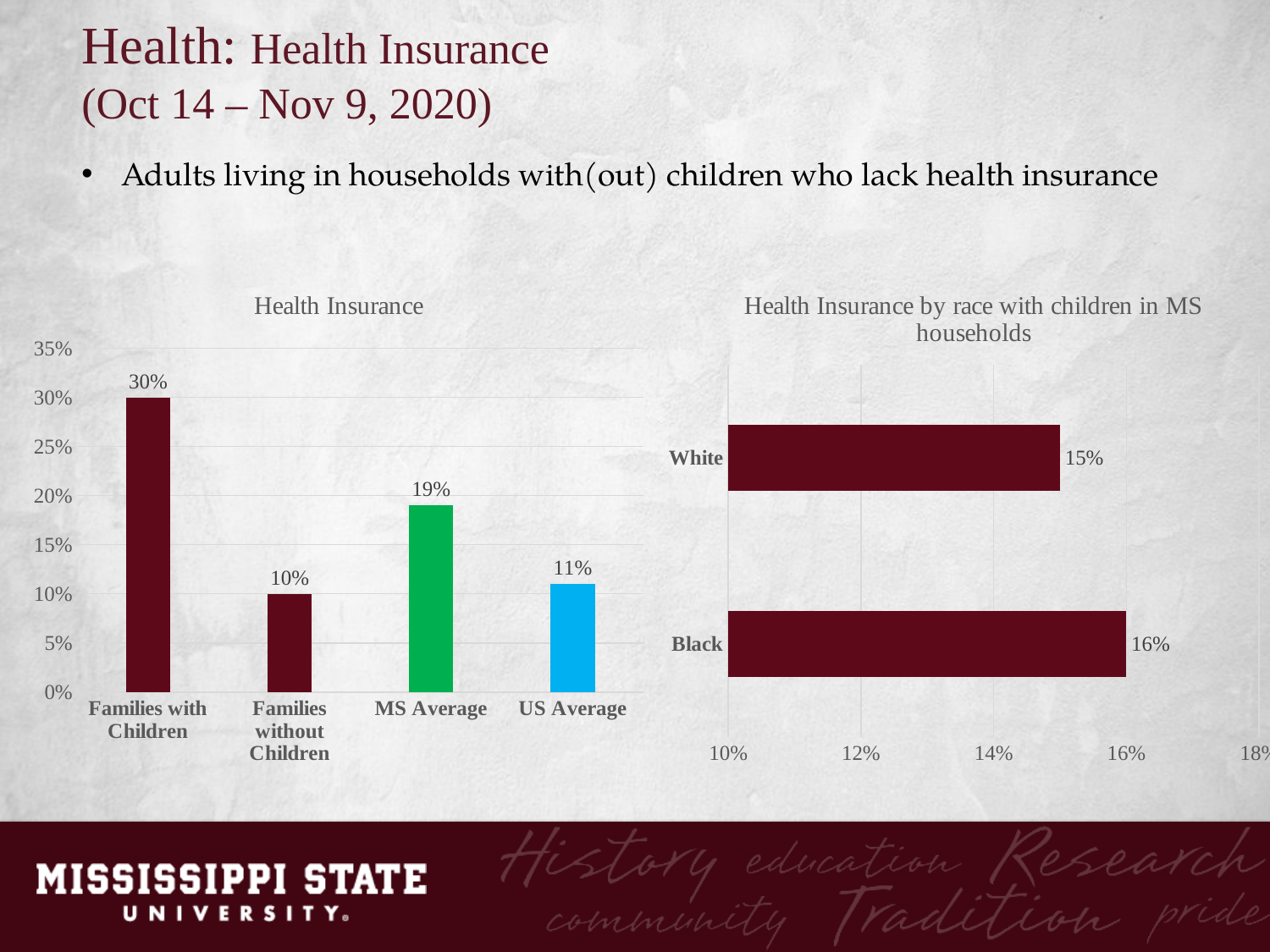

Health: Health Insurance
(Oct 14 – Nov 9, 2020)
Adults living in households with(out) children who lack health insurance

### Chart:

| Category | Health Insurance |
|---|---|
| Families with Children | 0.3 |
| Families without Children | 0.1 |
| MS Average | 0.19 |
| US Average | 0.11 |

### Chart: Health Insurance by race with children in MS households

| Category | Health Insurance |
|---|---|
| Black | 0.16 |
| White | 0.15 |